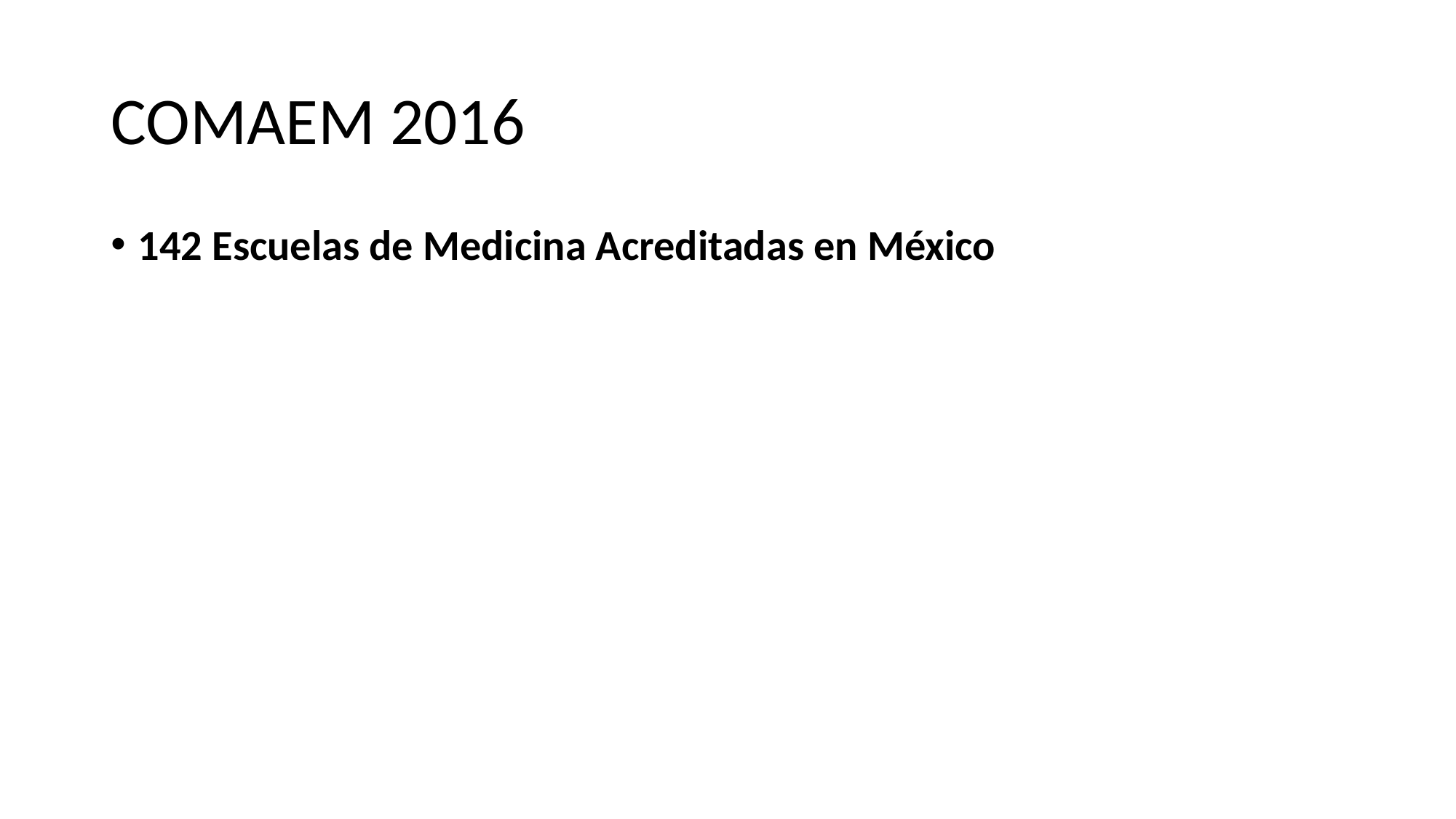

# COMAEM 2016
142 Escuelas de Medicina Acreditadas en México